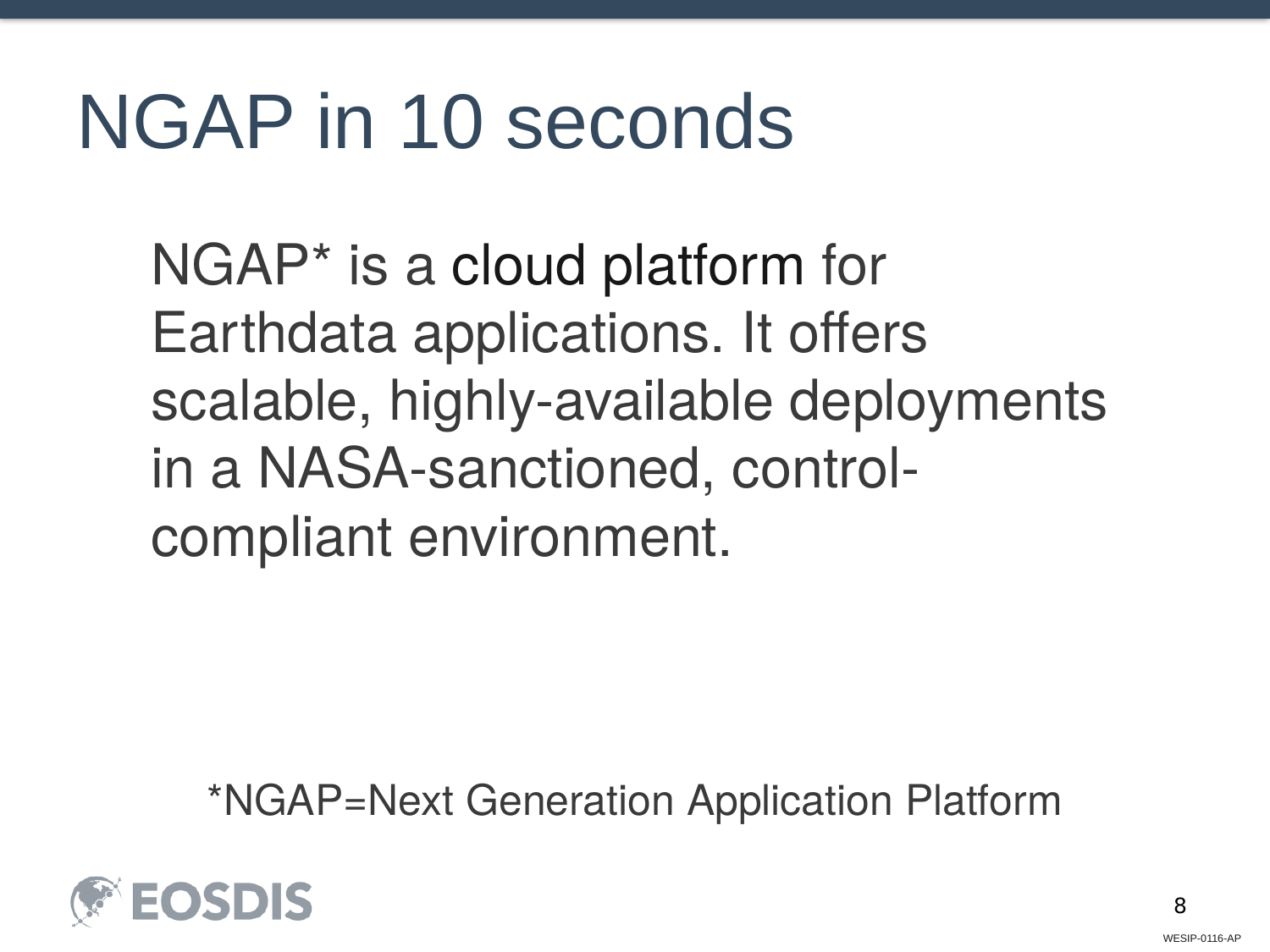

# NGAP in 10 seconds
NGAP* is a cloud platform for Earthdata applications. It offers scalable, highly-available deployments in a NASA-sanctioned, control-compliant environment.

*NGAP=Next Generation Application Platform